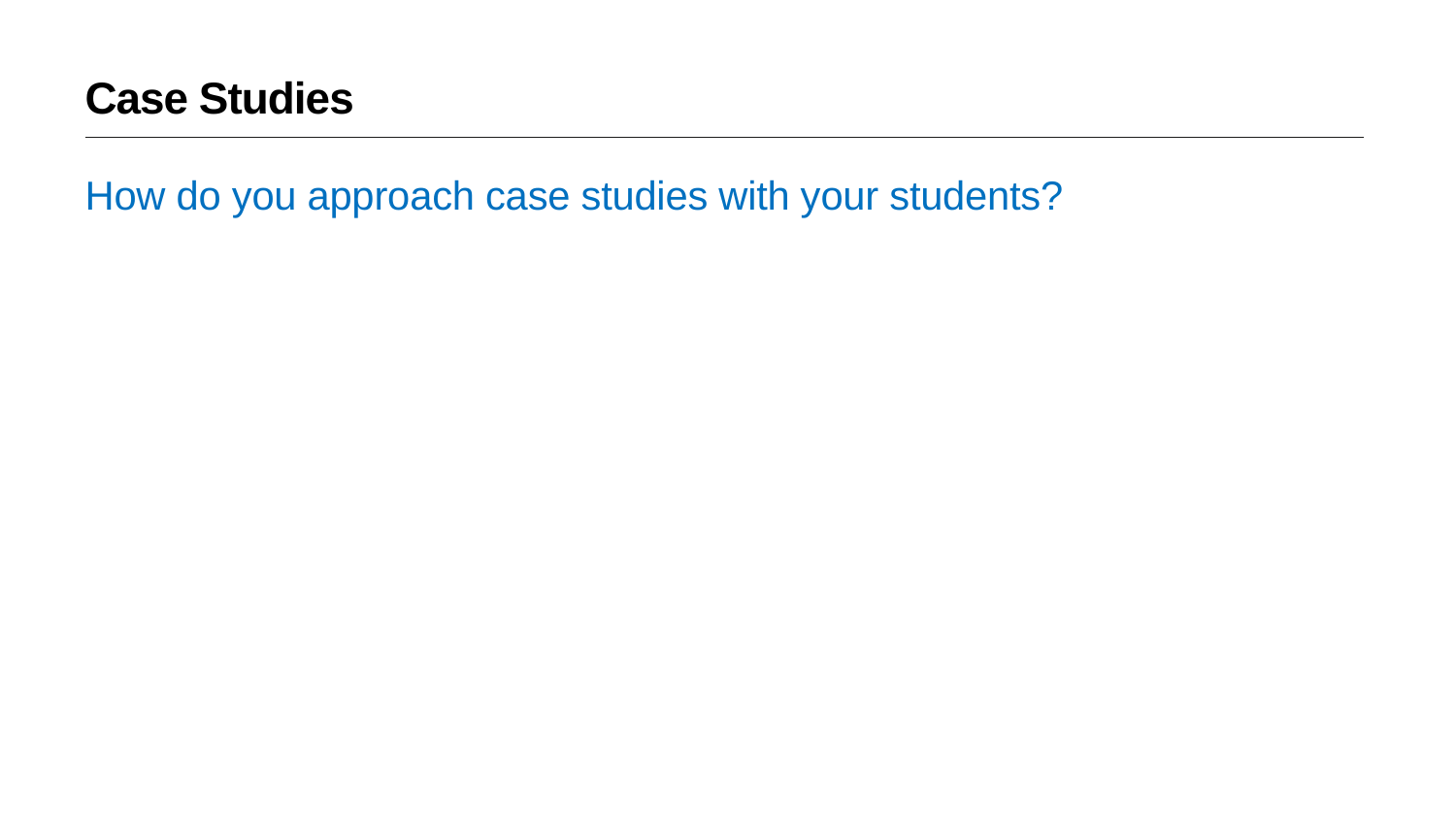

Case Studies
How do you approach case studies with your students?